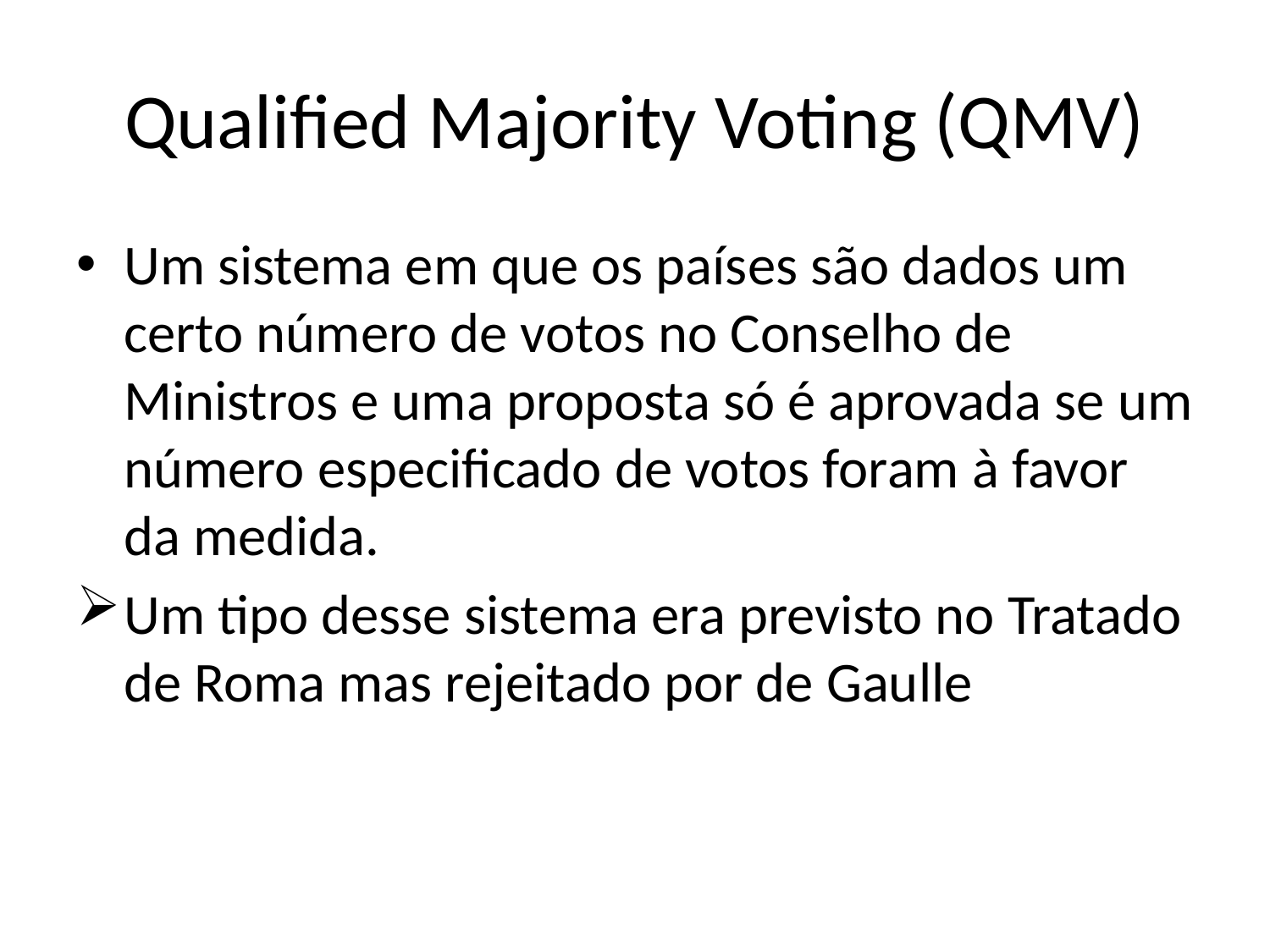

# Qualified Majority Voting (QMV)
Um sistema em que os países são dados um certo número de votos no Conselho de Ministros e uma proposta só é aprovada se um número especificado de votos foram à favor da medida.
Um tipo desse sistema era previsto no Tratado de Roma mas rejeitado por de Gaulle